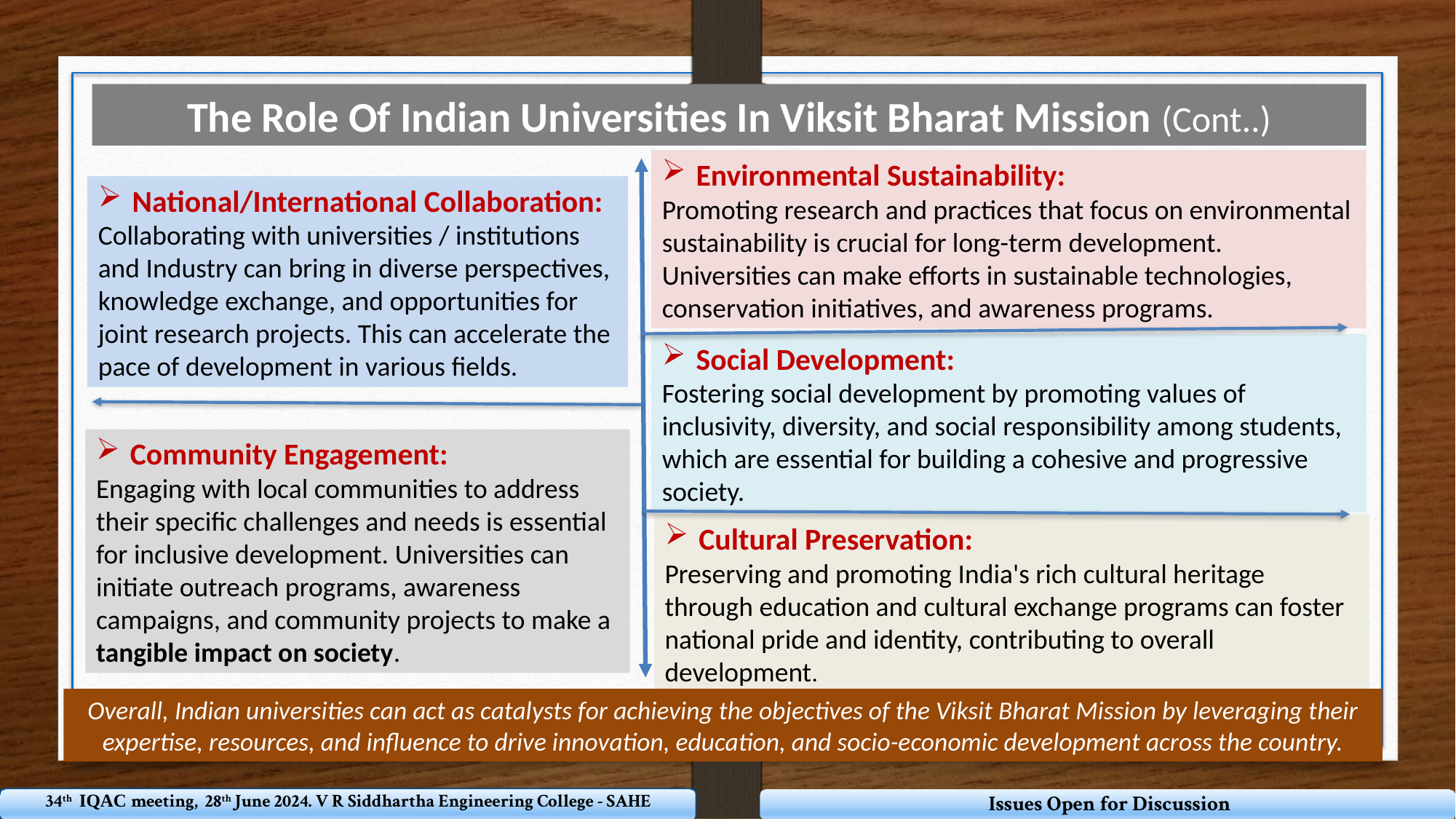

The Role Of Indian Universities In Viksit Bharat Mission (Cont..)
Environmental Sustainability:
Promoting research and practices that focus on environmental sustainability is crucial for long-term development. Universities can make efforts in sustainable technologies, conservation initiatives, and awareness programs.
National/International Collaboration:
Collaborating with universities / institutions and Industry can bring in diverse perspectives, knowledge exchange, and opportunities for joint research projects. This can accelerate the pace of development in various fields.
Social Development:
Fostering social development by promoting values of inclusivity, diversity, and social responsibility among students, which are essential for building a cohesive and progressive society.
Community Engagement:
Engaging with local communities to address their specific challenges and needs is essential for inclusive development. Universities can initiate outreach programs, awareness campaigns, and community projects to make a tangible impact on society.
Cultural Preservation:
Preserving and promoting India's rich cultural heritage through education and cultural exchange programs can foster national pride and identity, contributing to overall development.
Overall, Indian universities can act as catalysts for achieving the objectives of the Viksit Bharat Mission by leveraging their expertise, resources, and influence to drive innovation, education, and socio-economic development across the country.

 Issues Open for Discussion

34th  IQAC meeting,  28th June 2024. V R Siddhartha Engineering College - SAHE